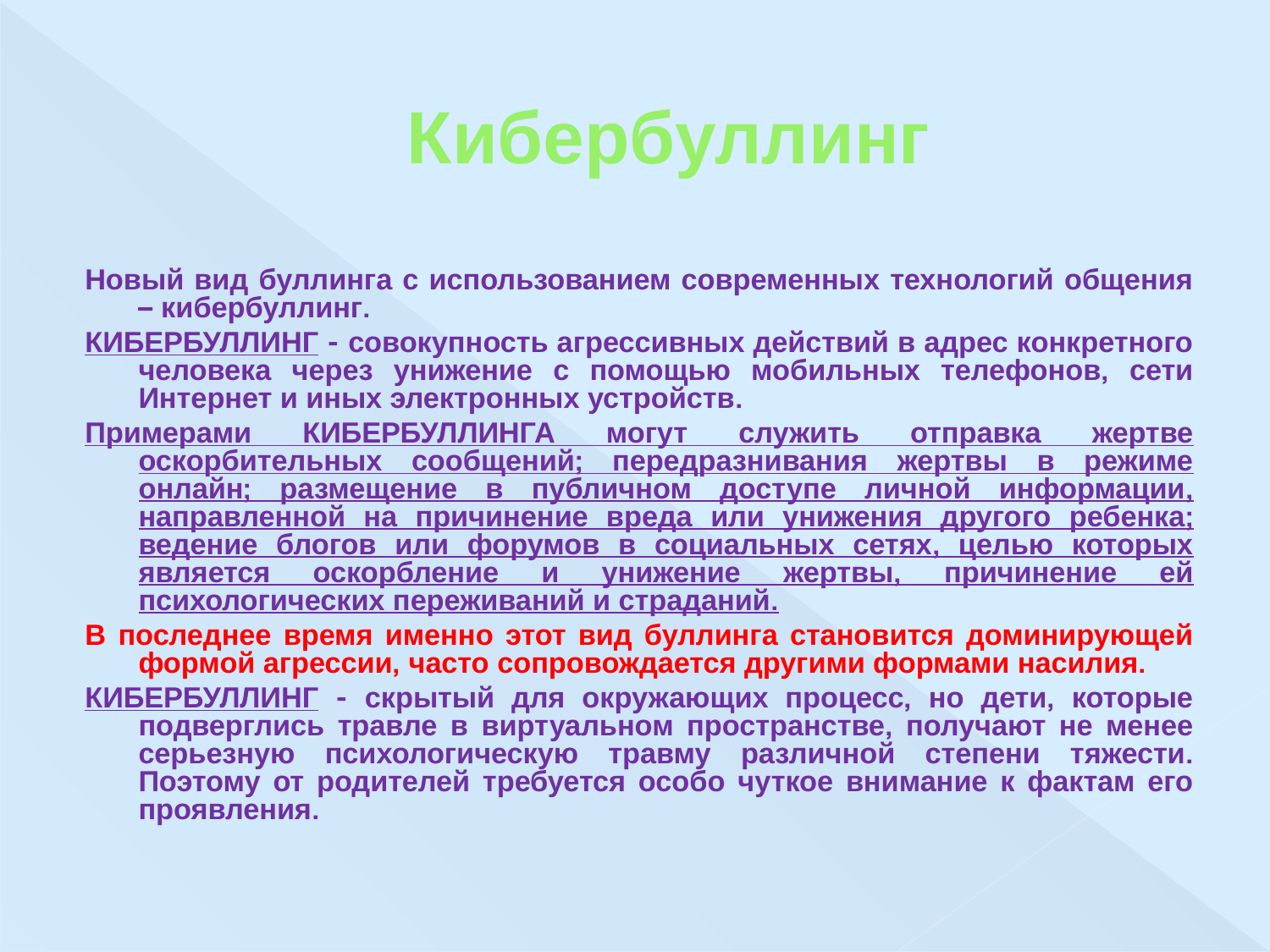

# Кибербуллинг
Новый вид буллинга с использованием современных технологий общения – кибербуллинг.
КИБЕРБУЛЛИНГ - совокупность агрессивных действий в адрес конкретного человека через унижение с помощью мобильных телефонов, сети Интернет и иных электронных устройств.
Примерами КИБЕРБУЛЛИНГА могут служить отправка жертве оскорбительных сообщений; передразнивания жертвы в режиме онлайн; размещение в публичном доступе личной информации, направленной на причинение вреда или унижения другого ребенка; ведение блогов или форумов в социальных сетях, целью которых является оскорбление и унижение жертвы, причинение ей психологических переживаний и страданий.
В последнее время именно этот вид буллинга становится доминирующей формой агрессии, часто сопровождается другими формами насилия.
КИБЕРБУЛЛИНГ - скрытый для окружающих процесс, но дети, которые подверглись травле в виртуальном пространстве, получают не менее серьезную психологическую травму различной степени тяжести. Поэтому от родителей требуется особо чуткое внимание к фактам его проявления.